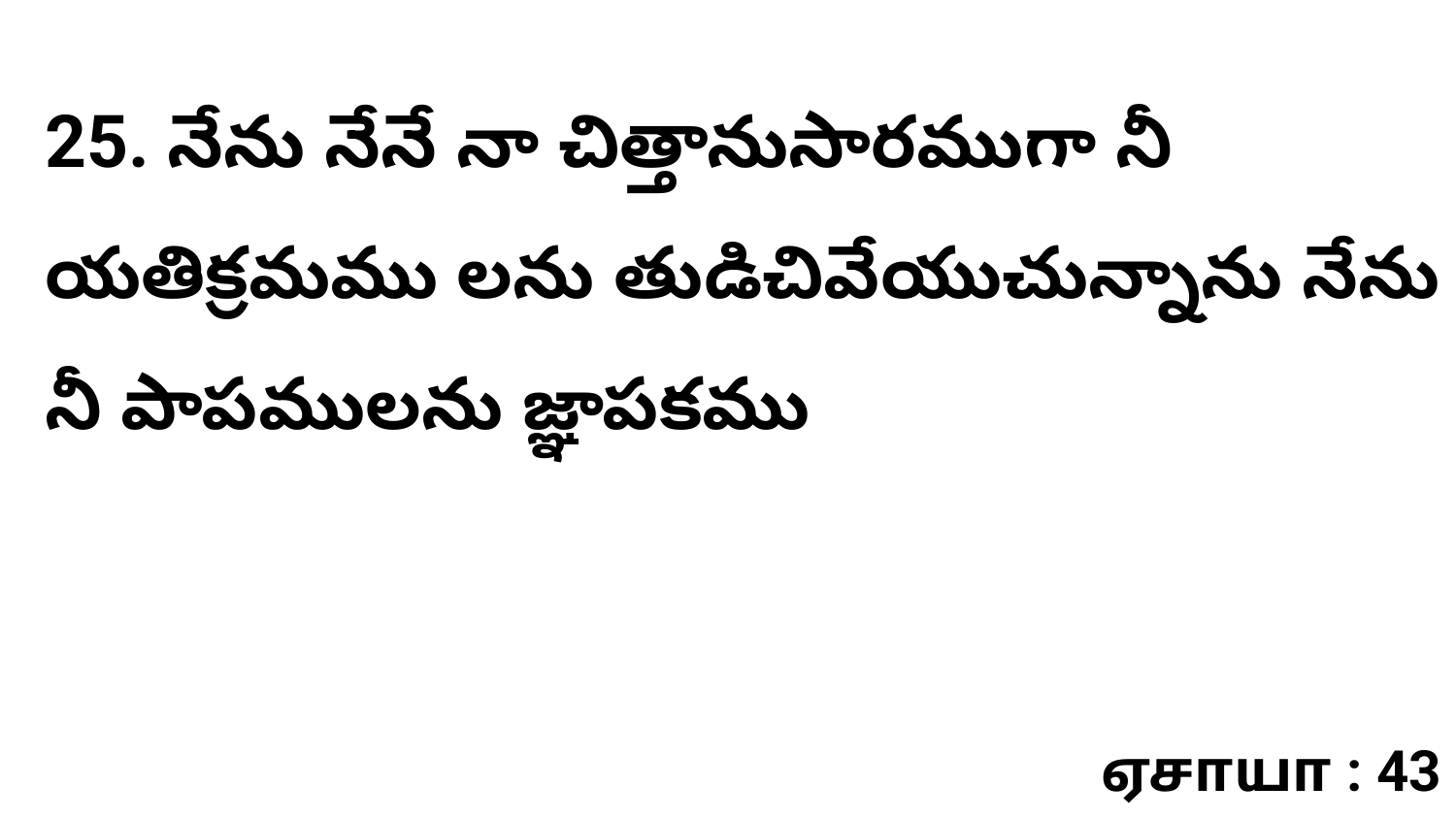

25. నేను నేనే నా చిత్తానుసారముగా నీ యతిక్రమము లను తుడిచివేయుచున్నాను నేను నీ పాపములను జ్ఞాపకము
ஏசாயா : 43